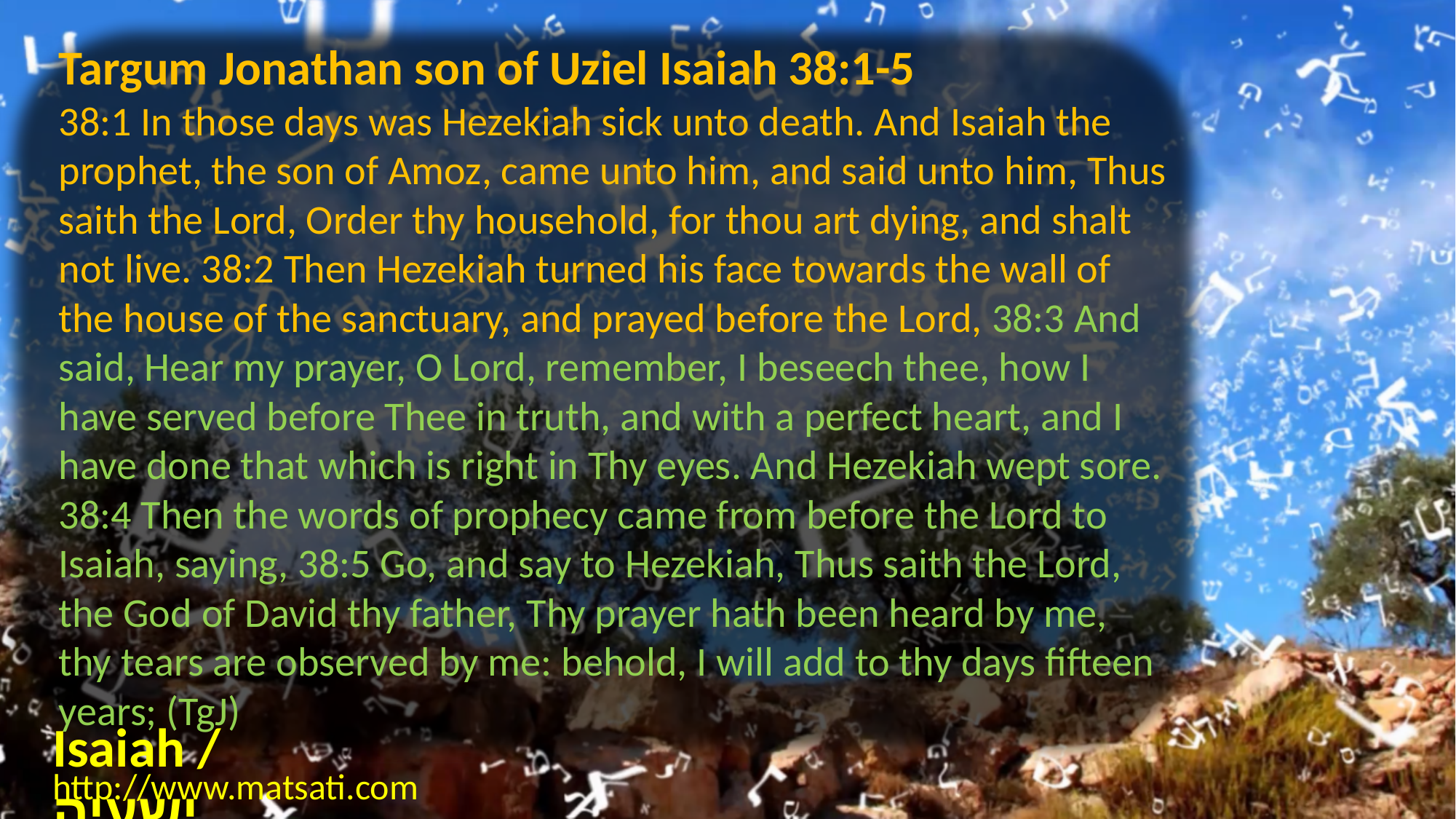

Targum Jonathan son of Uziel Isaiah 38:1-5
38:1 In those days was Hezekiah sick unto death. And Isaiah the prophet, the son of Amoz, came unto him, and said unto him, Thus saith the Lord, Order thy household, for thou art dying, and shalt not live. 38:2 Then Hezekiah turned his face towards the wall of the house of the sanctuary, and prayed before the Lord, 38:3 And said, Hear my prayer, O Lord, remember, I beseech thee, how I have served before Thee in truth, and with a perfect heart, and I have done that which is right in Thy eyes. And Hezekiah wept sore. 38:4 Then the words of prophecy came from before the Lord to Isaiah, saying, 38:5 Go, and say to Hezekiah, Thus saith the Lord, the God of David thy father, Thy prayer hath been heard by me, thy tears are observed by me: behold, I will add to thy days fifteen years; (TgJ)
Isaiah / ישעיה
http://www.matsati.com